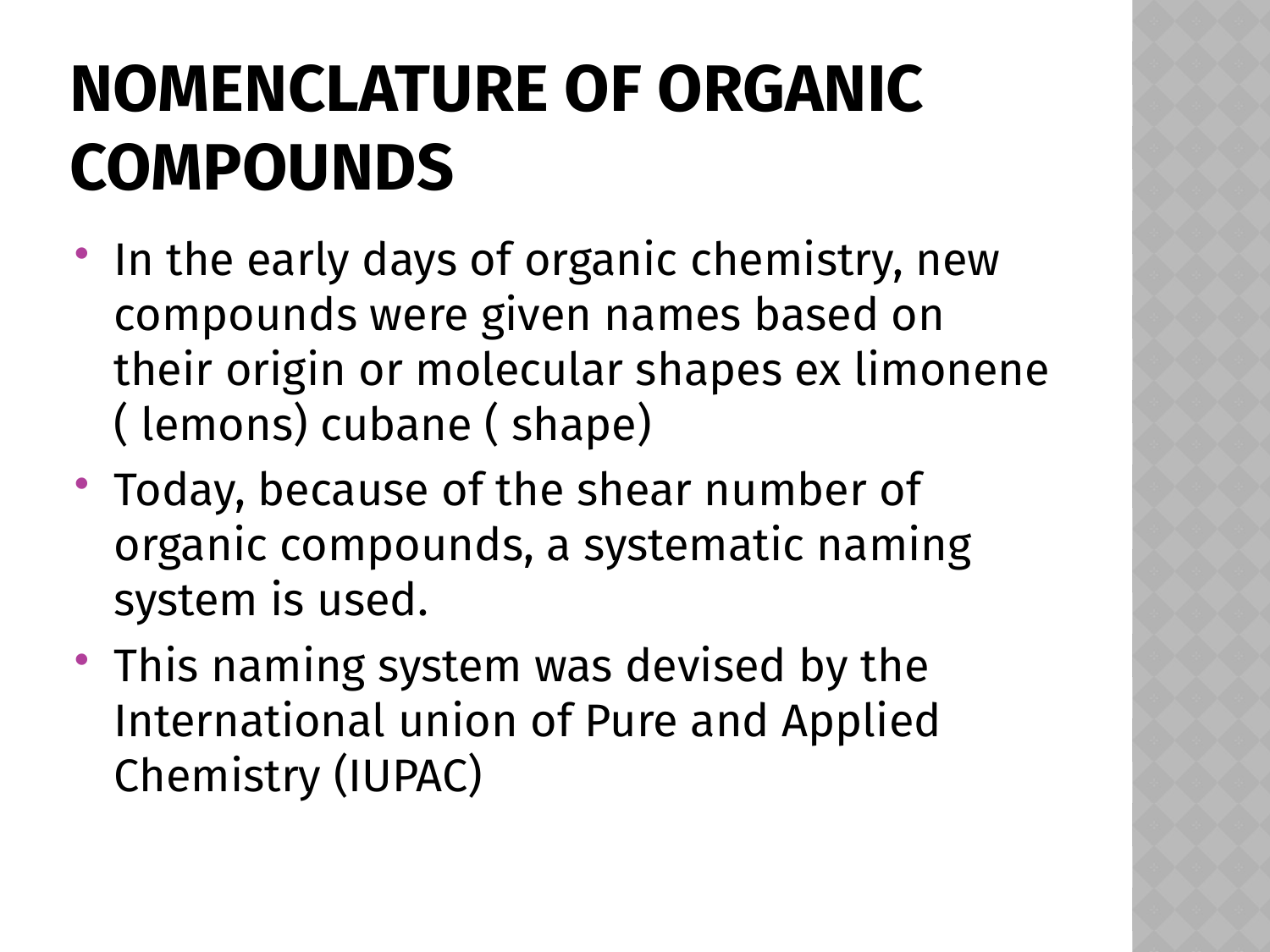

# Nomenclature of Organic Compounds
In the early days of organic chemistry, new compounds were given names based on their origin or molecular shapes ex limonene ( lemons) cubane ( shape)
Today, because of the shear number of organic compounds, a systematic naming system is used.
This naming system was devised by the International union of Pure and Applied Chemistry (IUPAC)